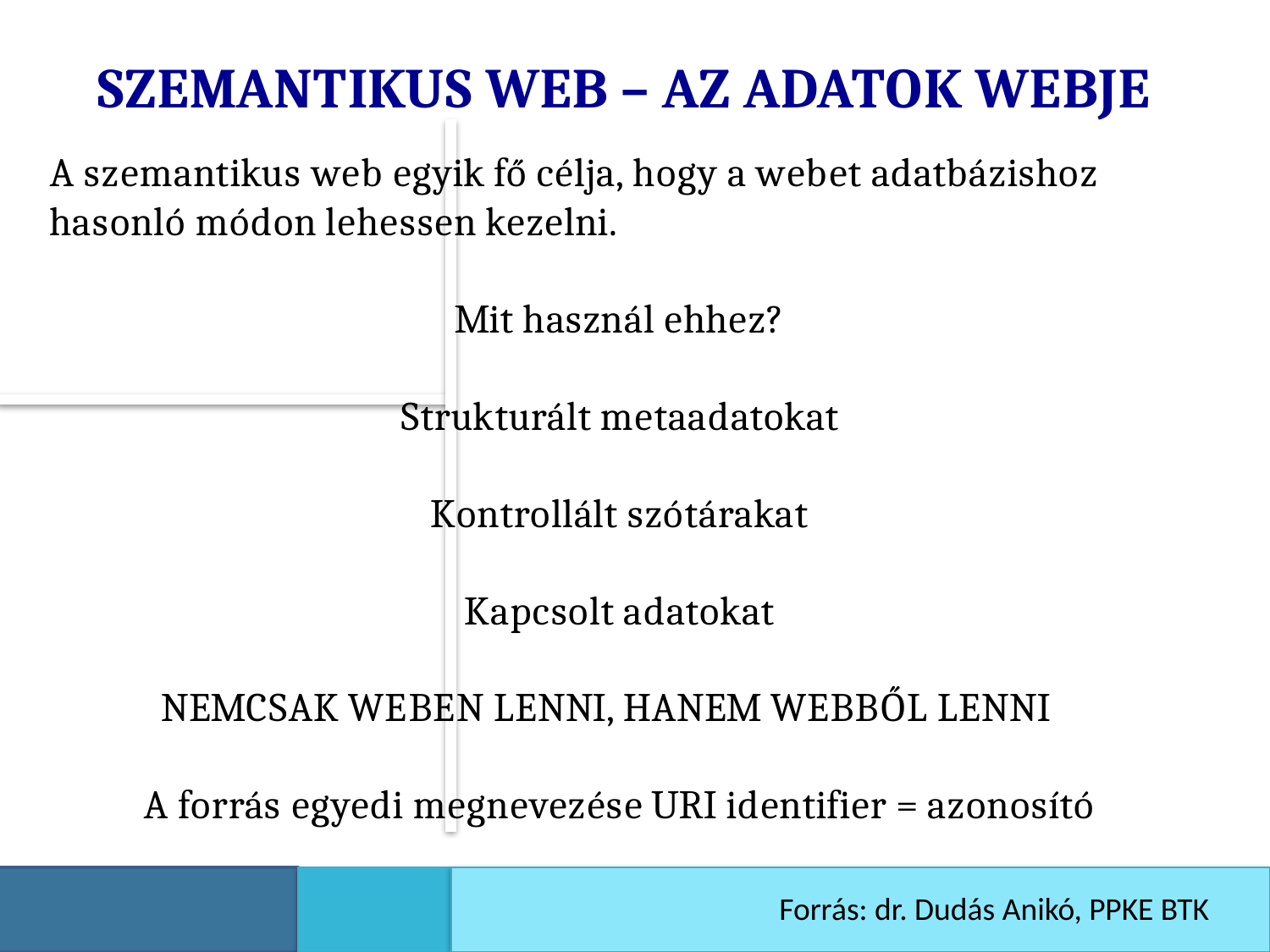

SZEMANTIKUS WEB – AZ ADATOK WEBJE
A szemantikus web egyik fő célja, hogy a webet adatbázishoz hasonló módon lehessen kezelni.

Mit használ ehhez?

Strukturált metaadatokat

Kontrollált szótárakat

Kapcsolt adatokat

NEMCSAK WEBEN LENNI, HANEM WEBBŐL LENNI

A forrás egyedi megnevezése URI identifier = azonosító

Forrás: dr. Dudás Anikó, PPKE BTK